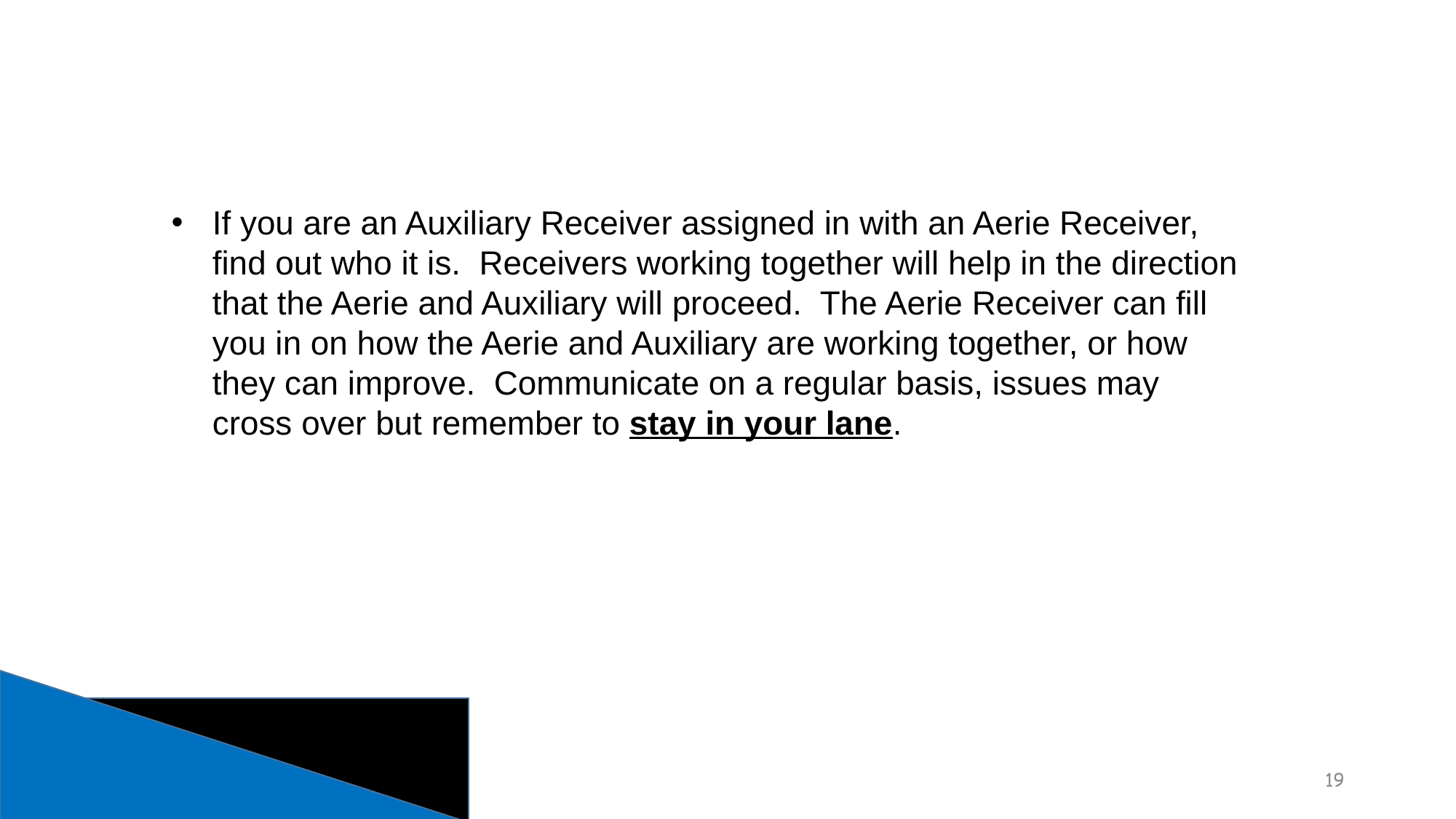

If you are an Auxiliary Receiver assigned in with an Aerie Receiver, find out who it is.  Receivers working together will help in the direction that the Aerie and Auxiliary will proceed.  The Aerie Receiver can fill you in on how the Aerie and Auxiliary are working together, or how they can improve.  Communicate on a regular basis, issues may cross over but remember to stay in your lane.
19